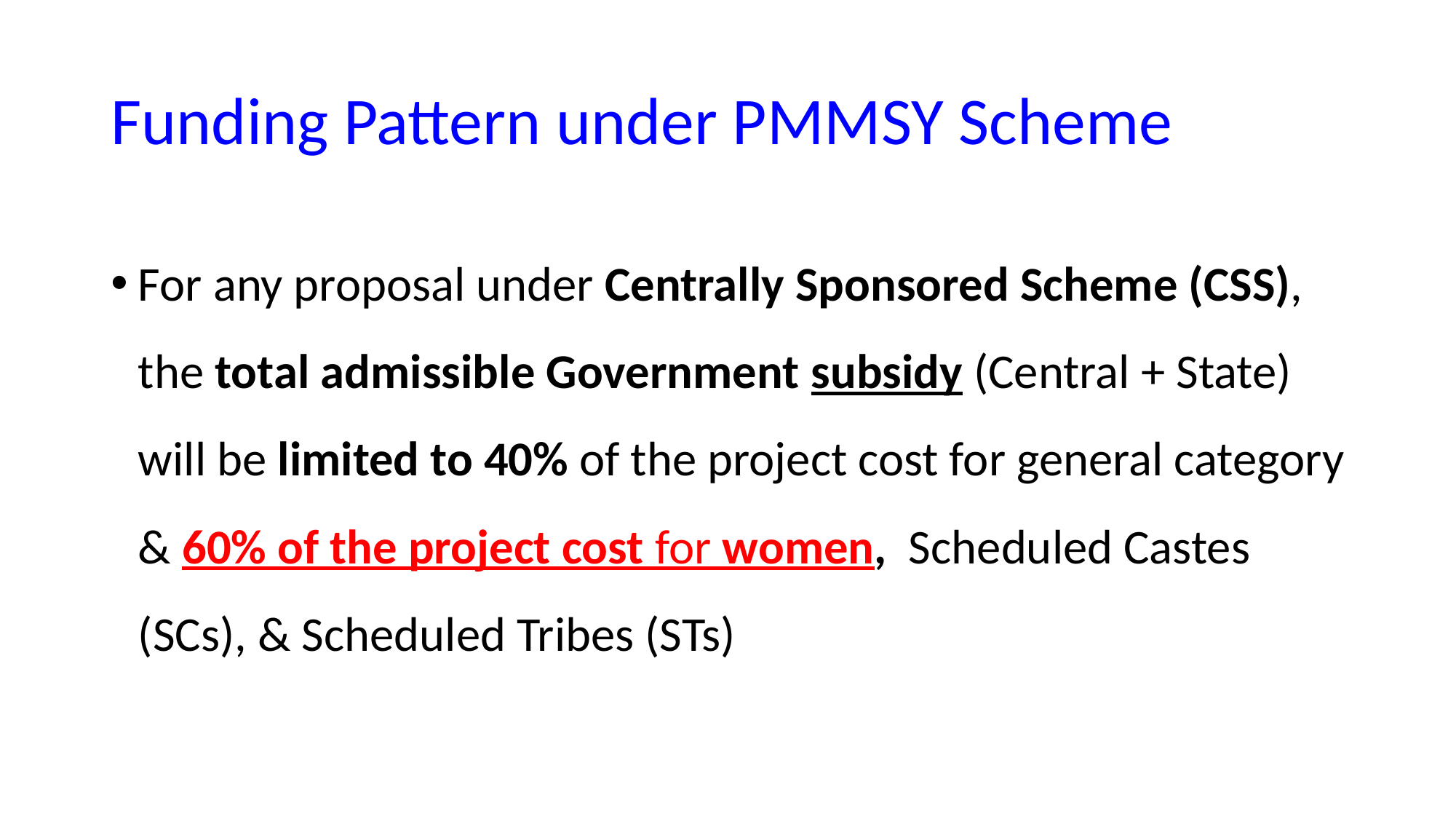

# Funding Pattern under PMMSY Scheme
For any proposal under Centrally Sponsored Scheme (CSS), the total admissible Government subsidy (Central + State) will be limited to 40% of the project cost for general category & 60% of the project cost for women,  Scheduled Castes (SCs), & Scheduled Tribes (STs)